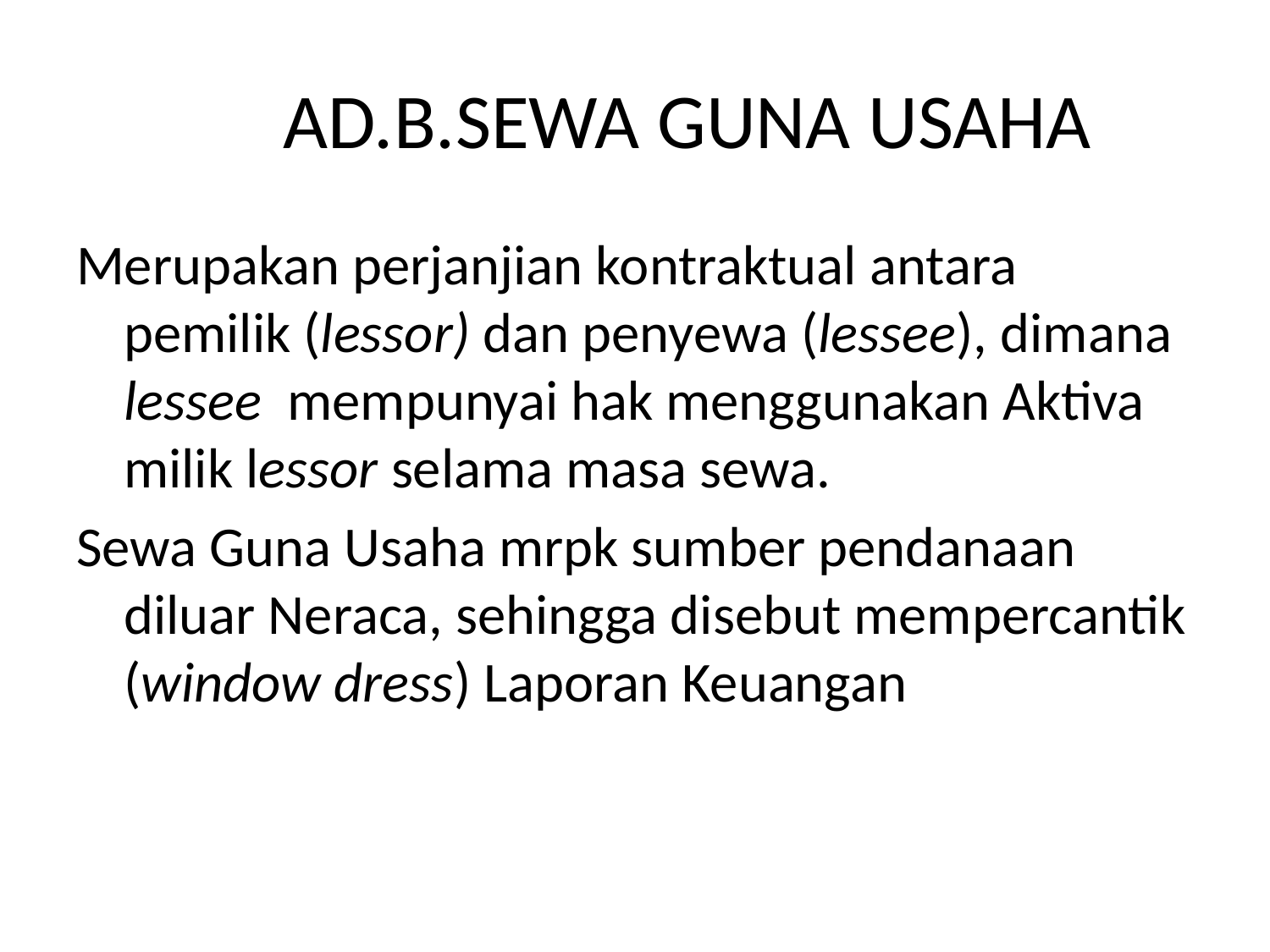

# AD.B.SEWA GUNA USAHA
Merupakan perjanjian kontraktual antara pemilik (lessor) dan penyewa (lessee), dimana lessee  mempunyai hak menggunakan Aktiva milik lessor selama masa sewa.
Sewa Guna Usaha mrpk sumber pendanaan diluar Neraca, sehingga disebut mempercantik (window dress) Laporan Keuangan